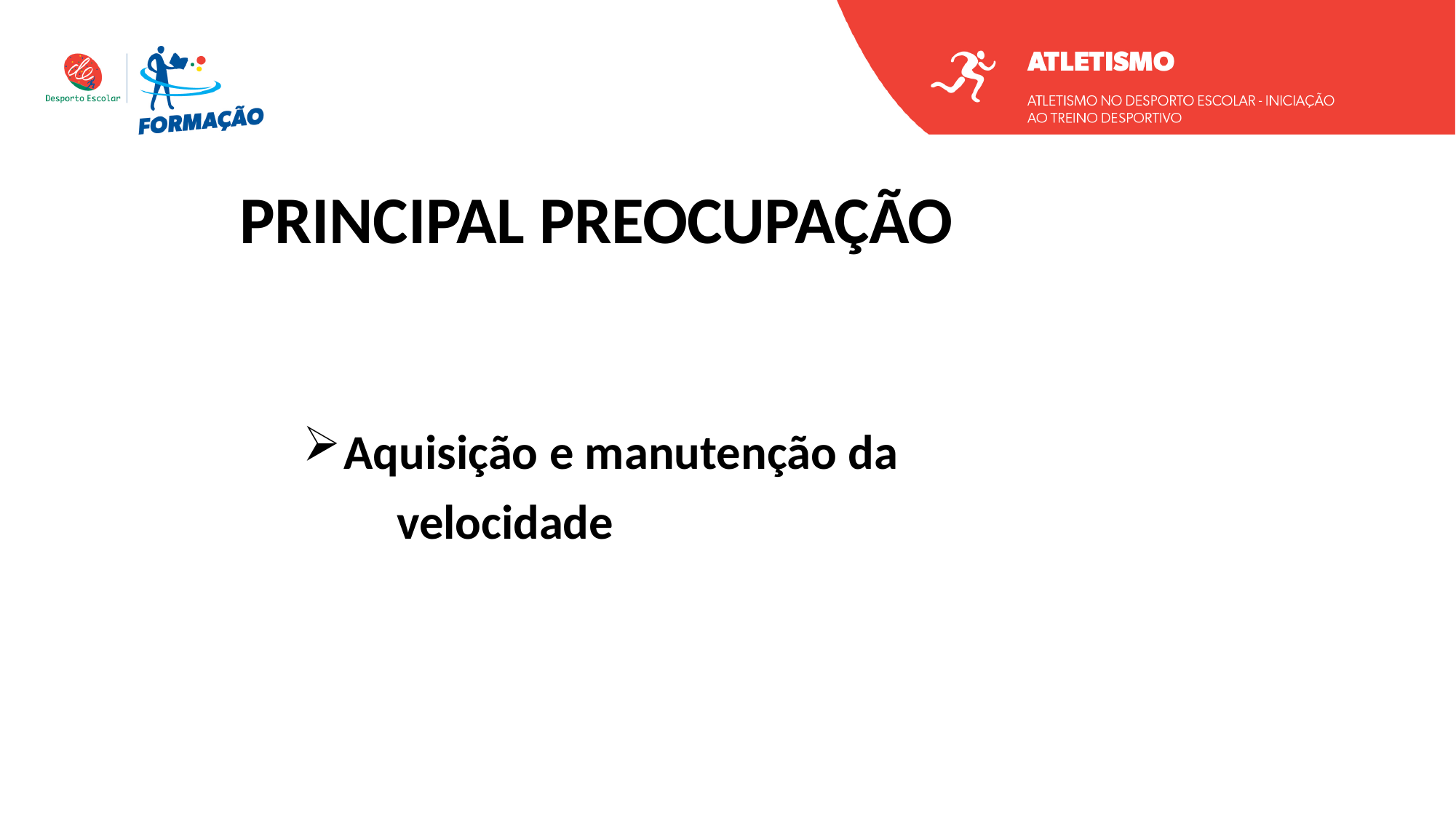

PRINCIPAL PREOCUPAÇÃO
Aquisição e manutenção da 	velocidade